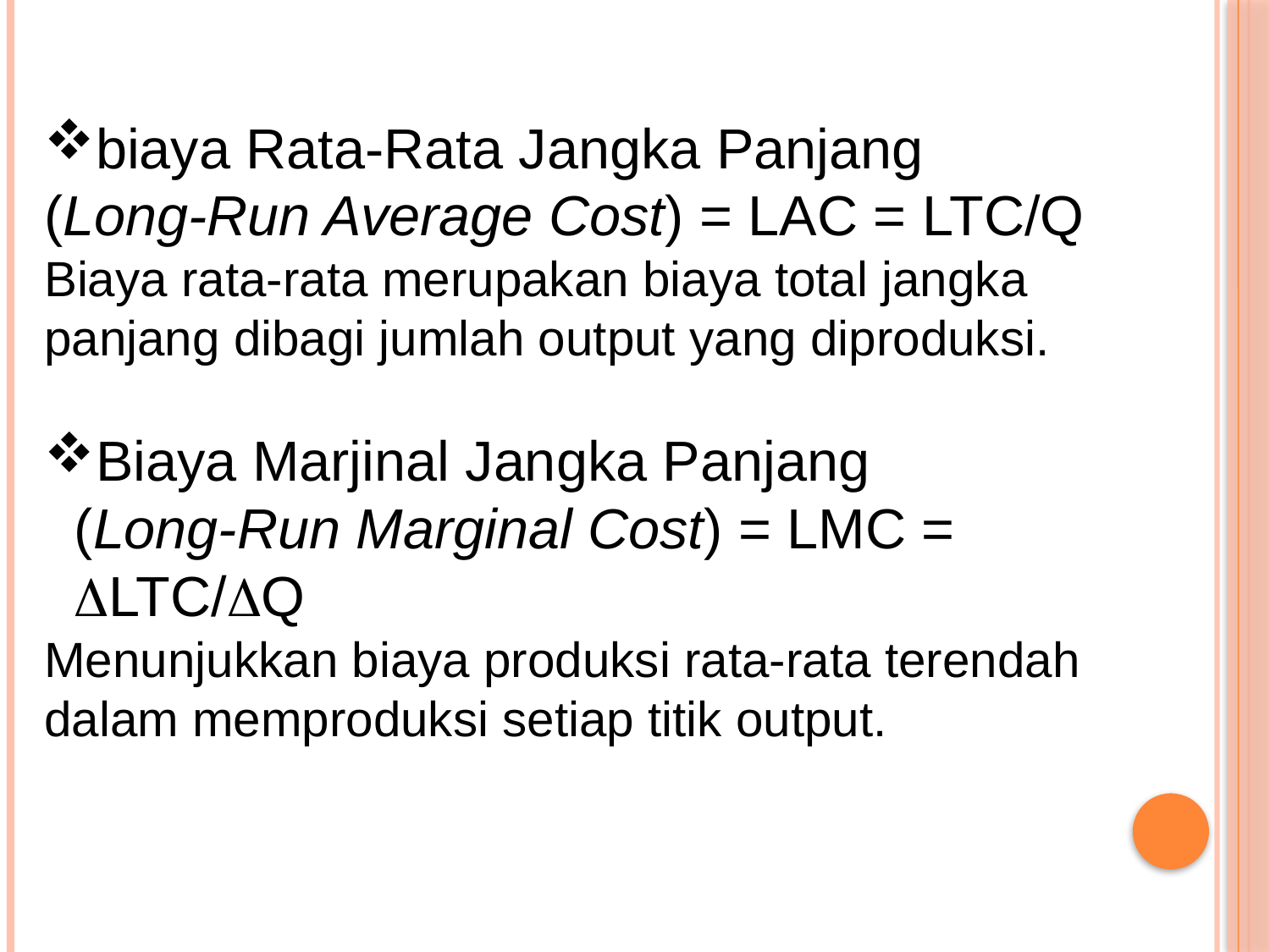

biaya Rata-Rata Jangka Panjang
(Long-Run Average Cost) = LAC = LTC/Q
Biaya rata-rata merupakan biaya total jangka panjang dibagi jumlah output yang diproduksi.

Biaya Marjinal Jangka Panjang
(Long-Run Marginal Cost) = LMC = ΔLTC/ΔQ
Menunjukkan biaya produksi rata-rata terendah dalam memproduksi setiap titik output.